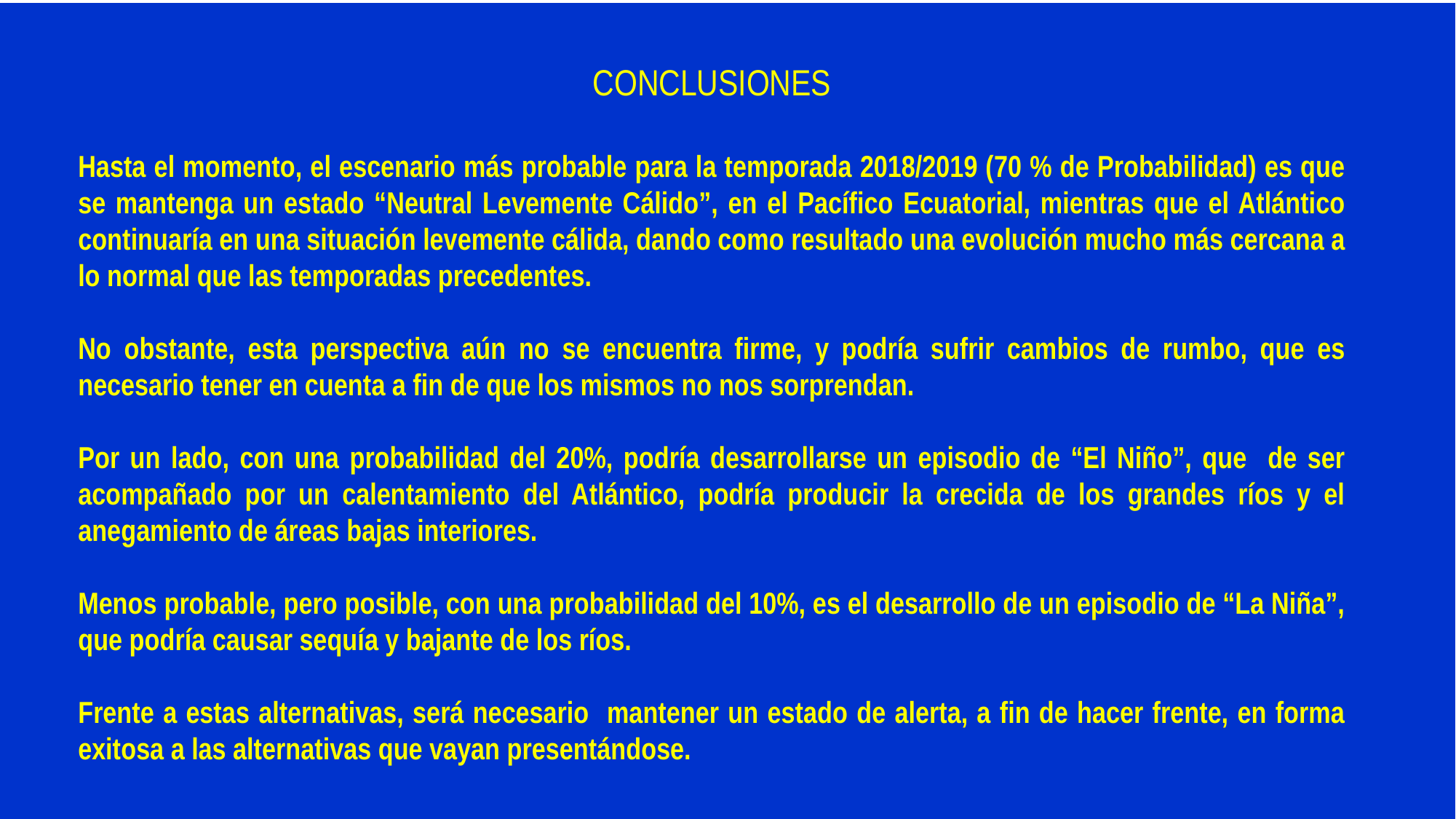

CONCLUSIONES

Hasta el momento, el escenario más probable para la temporada 2018/2019 (70 % de Probabilidad) es que se mantenga un estado “Neutral Levemente Cálido”, en el Pacífico Ecuatorial, mientras que el Atlántico continuaría en una situación levemente cálida, dando como resultado una evolución mucho más cercana a lo normal que las temporadas precedentes.

No obstante, esta perspectiva aún no se encuentra firme, y podría sufrir cambios de rumbo, que es necesario tener en cuenta a fin de que los mismos no nos sorprendan.

Por un lado, con una probabilidad del 20%, podría desarrollarse un episodio de “El Niño”, que  de ser acompañado por un calentamiento del Atlántico, podría producir la crecida de los grandes ríos y el anegamiento de áreas bajas interiores.

Menos probable, pero posible, con una probabilidad del 10%, es el desarrollo de un episodio de “La Niña”, que podría causar sequía y bajante de los ríos.

Frente a estas alternativas, será necesario  mantener un estado de alerta, a fin de hacer frente, en forma exitosa a las alternativas que vayan presentándose.